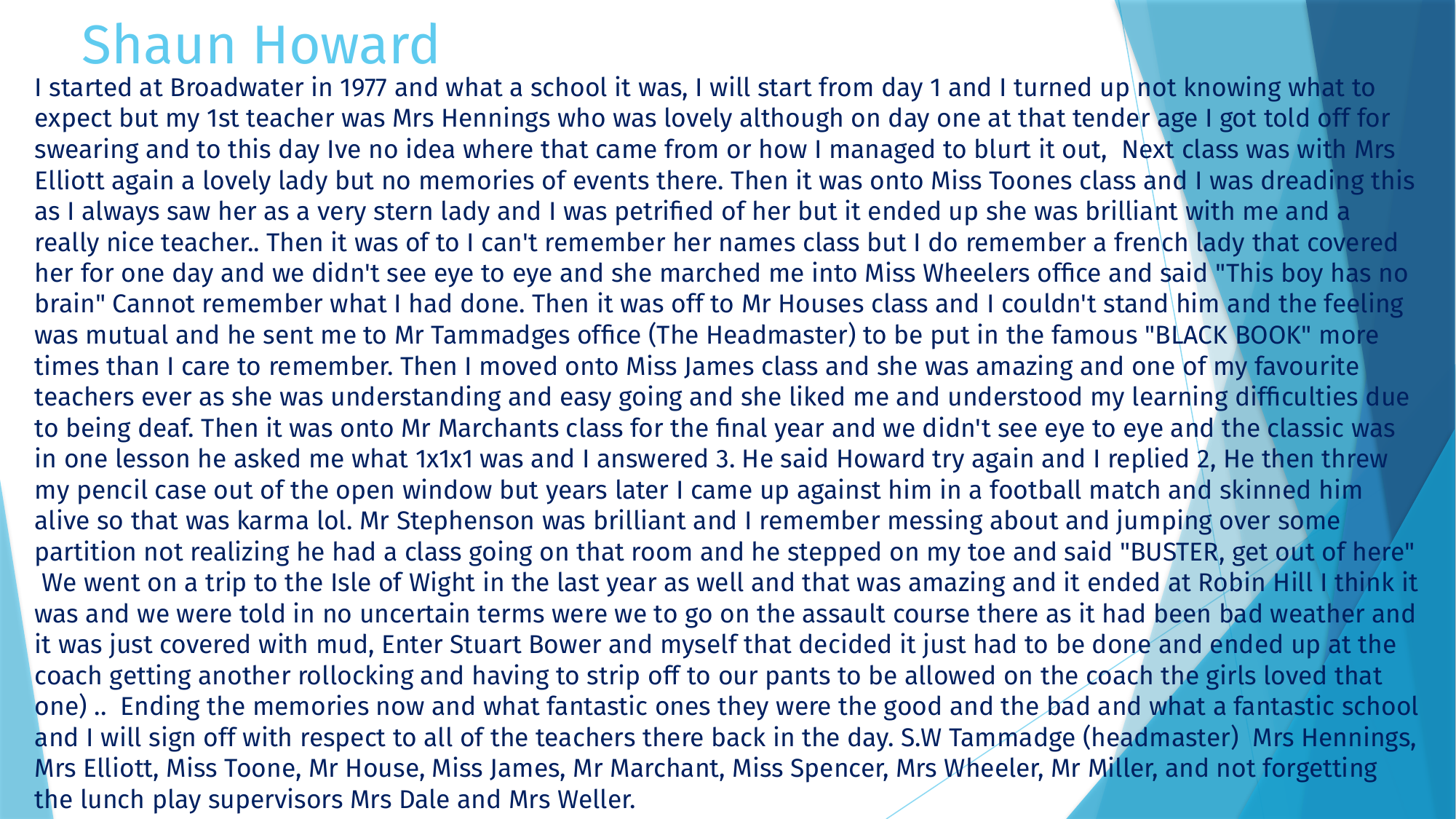

# Shaun Howard
I started at Broadwater in 1977 and what a school it was, I will start from day 1 and I turned up not knowing what to expect but my 1st teacher was Mrs Hennings who was lovely although on day one at that tender age I got told off for swearing and to this day Ive no idea where that came from or how I managed to blurt it out,  Next class was with Mrs Elliott again a lovely lady but no memories of events there. Then it was onto Miss Toones class and I was dreading this as I always saw her as a very stern lady and I was petrified of her but it ended up she was brilliant with me and a really nice teacher.. Then it was of to I can't remember her names class but I do remember a french lady that covered her for one day and we didn't see eye to eye and she marched me into Miss Wheelers office and said "This boy has no brain" Cannot remember what I had done. Then it was off to Mr Houses class and I couldn't stand him and the feeling was mutual and he sent me to Mr Tammadges office (The Headmaster) to be put in the famous "BLACK BOOK" more times than I care to remember. Then I moved onto Miss James class and she was amazing and one of my favourite teachers ever as she was understanding and easy going and she liked me and understood my learning difficulties due to being deaf. Then it was onto Mr Marchants class for the final year and we didn't see eye to eye and the classic was in one lesson he asked me what 1x1x1 was and I answered 3. He said Howard try again and I replied 2, He then threw my pencil case out of the open window but years later I came up against him in a football match and skinned him alive so that was karma lol. Mr Stephenson was brilliant and I remember messing about and jumping over some partition not realizing he had a class going on that room and he stepped on my toe and said "BUSTER, get out of here"  We went on a trip to the Isle of Wight in the last year as well and that was amazing and it ended at Robin Hill I think it was and we were told in no uncertain terms were we to go on the assault course there as it had been bad weather and it was just covered with mud, Enter Stuart Bower and myself that decided it just had to be done and ended up at the coach getting another rollocking and having to strip off to our pants to be allowed on the coach the girls loved that one) ..  Ending the memories now and what fantastic ones they were the good and the bad and what a fantastic school and I will sign off with respect to all of the teachers there back in the day. S.W Tammadge (headmaster)  Mrs Hennings, Mrs Elliott, Miss Toone, Mr House, Miss James, Mr Marchant, Miss Spencer, Mrs Wheeler, Mr Miller, and not forgetting the lunch play supervisors Mrs Dale and Mrs Weller.